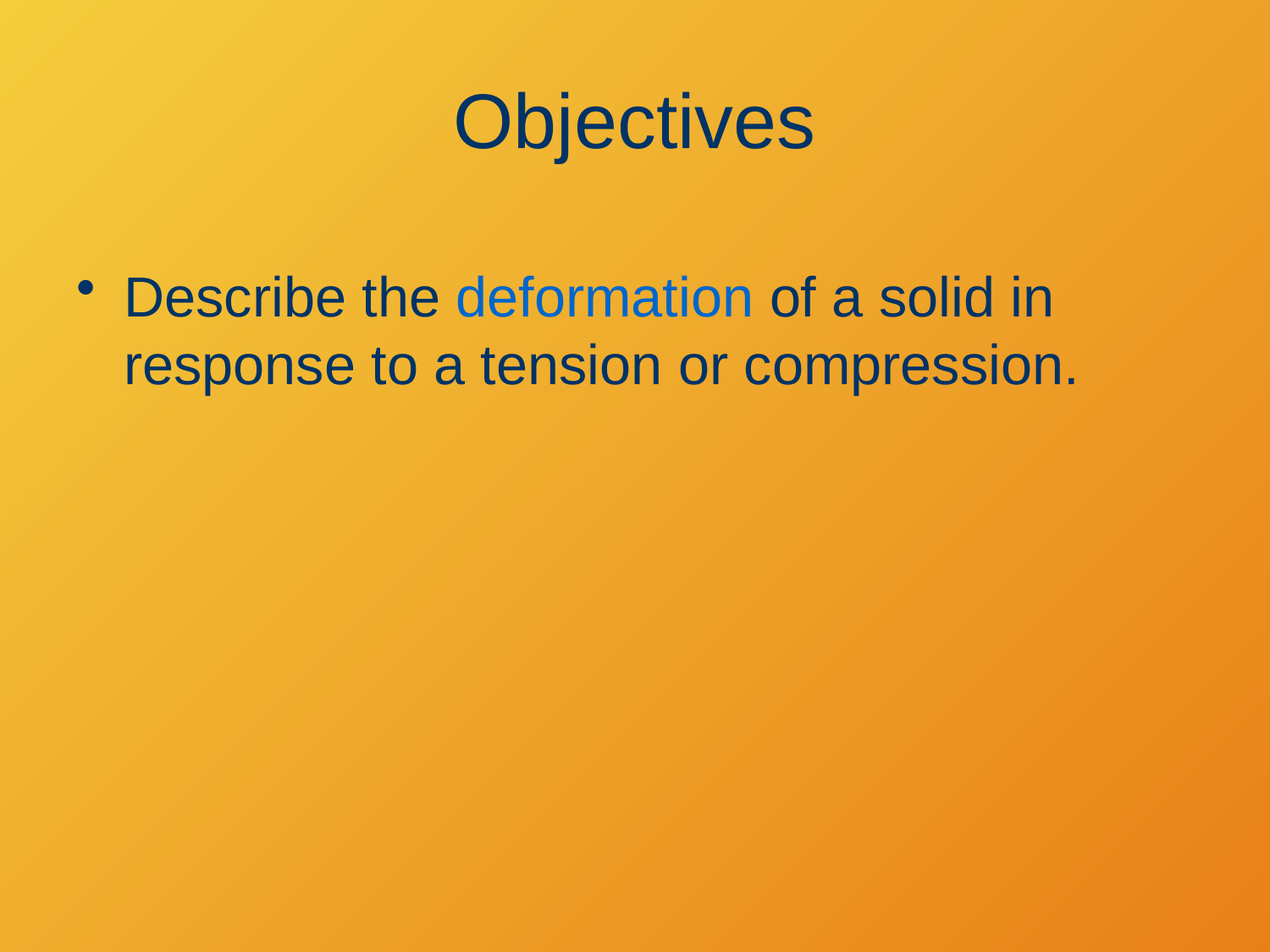

# Objectives
Describe the deformation of a solid in response to a tension or compression.